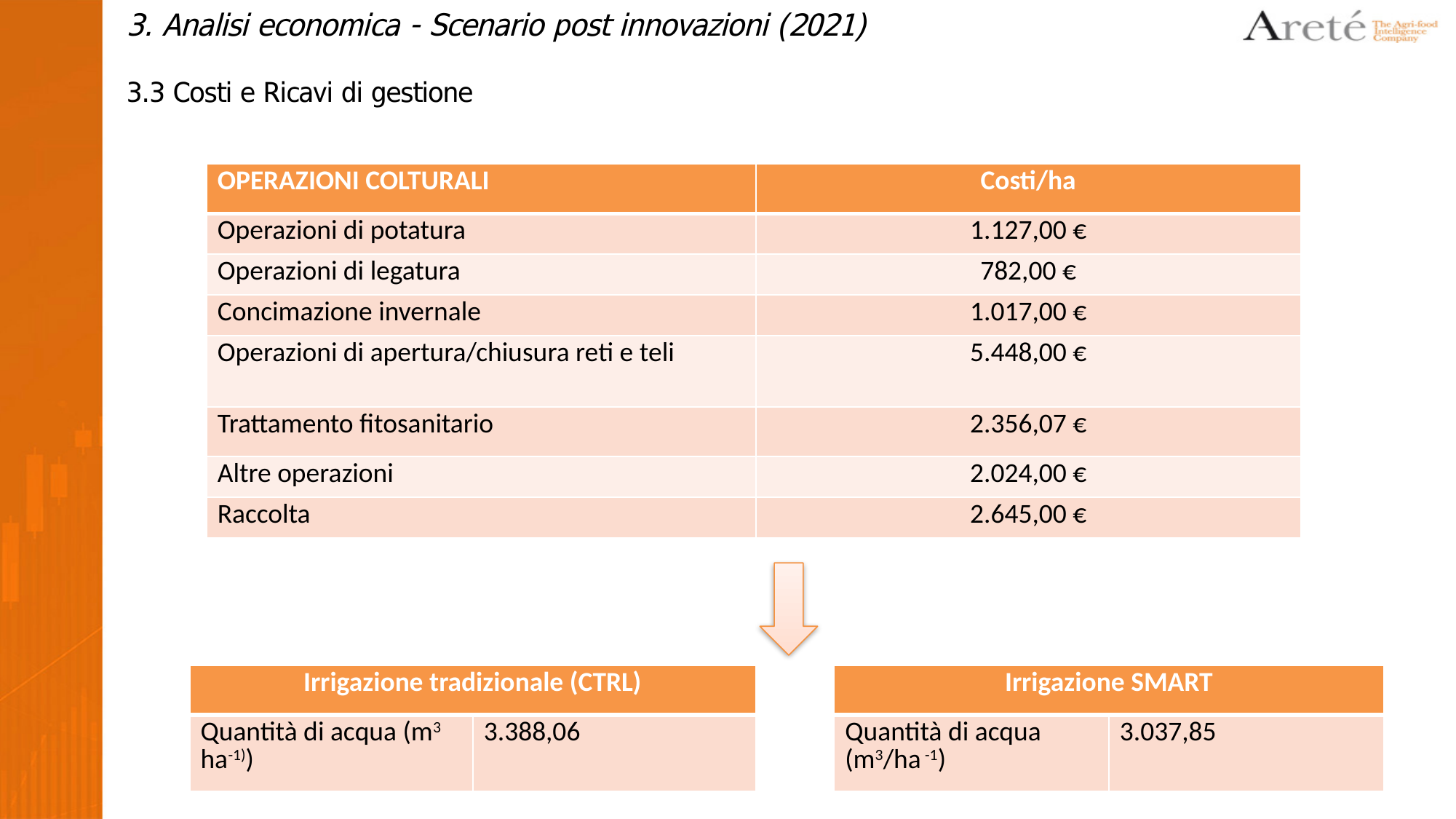

3. Analisi economica - Scenario post innovazioni (2021)

3.3 Costi e Ricavi di gestione
| OPERAZIONI COLTURALI | Costi/ha |
| --- | --- |
| Operazioni di potatura | 1.127,00 € |
| Operazioni di legatura | 782,00 € |
| Concimazione invernale | 1.017,00 € |
| Operazioni di apertura/chiusura reti e teli | 5.448,00 € |
| Trattamento fitosanitario | 2.356,07 € |
| Altre operazioni | 2.024,00 € |
| Raccolta | 2.645,00 € |

| Irrigazione tradizionale (CTRL) |  |
| --- | --- |
| Quantità di acqua (m3 ha-1)) | 3.388,06 |
| Irrigazione SMART |  |
| --- | --- |
| Quantità di acqua (m3/ha -1) | 3.037,85 |